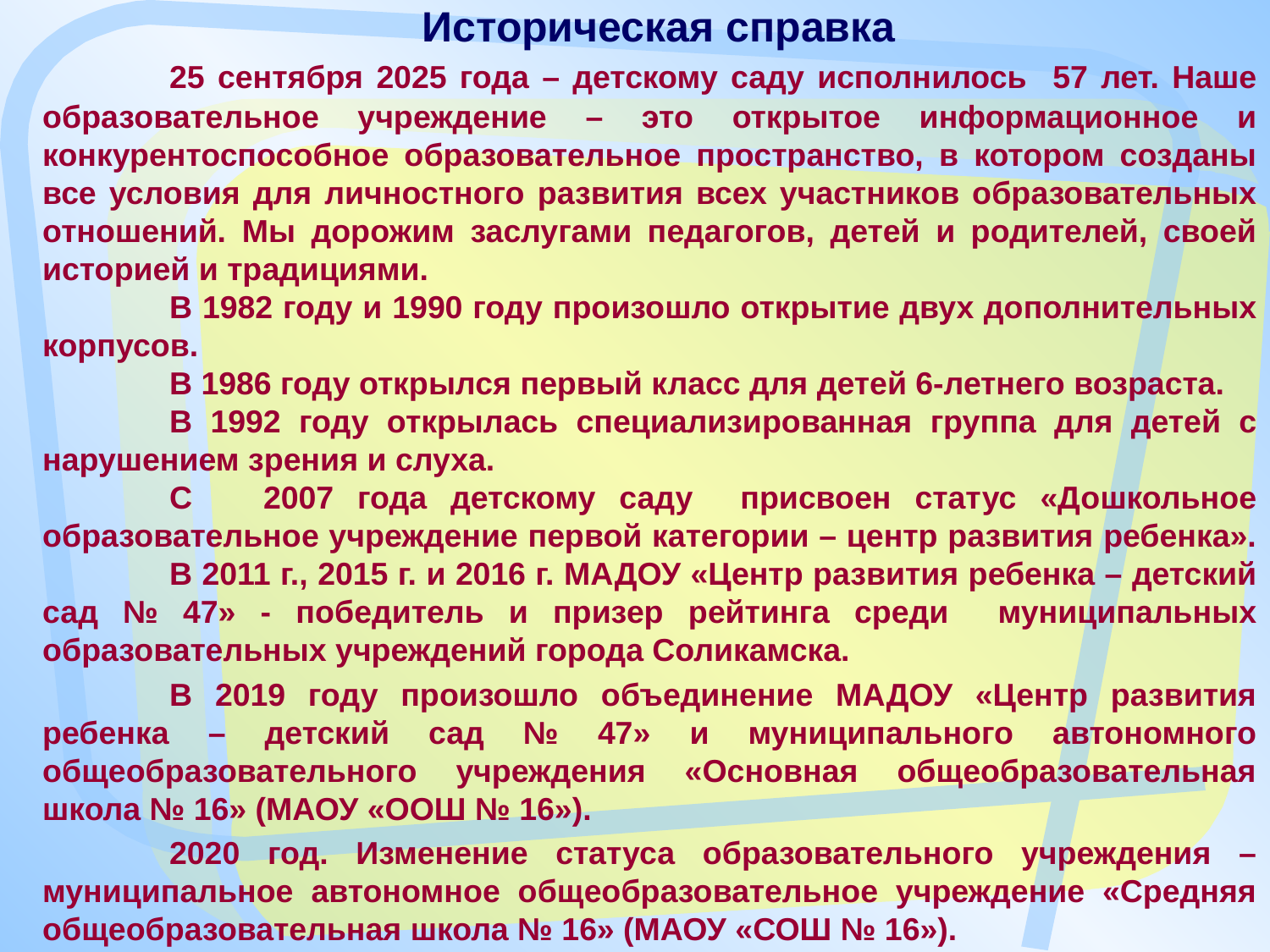

# Историческая справка
	25 сентября 2025 года – детскому саду исполнилось  57 лет. Наше образовательное учреждение – это открытое информационное и конкурентоспособное образовательное пространство, в котором созданы все условия для личностного развития всех участников образовательных отношений. Мы дорожим заслугами педагогов, детей и родителей, своей историей и традициями.
	В 1982 году и 1990 году произошло открытие двух дополнительных корпусов.
	В 1986 году открылся первый класс для детей 6-летнего возраста.
	В 1992 году открылась специализированная группа для детей с нарушением зрения и слуха.
	С   2007 года детскому саду  присвоен статус «Дошкольное образовательное учреждение первой категории – центр развития ребенка».
	В 2011 г., 2015 г. и 2016 г. МАДОУ «Центр развития ребенка – детский сад № 47» - победитель и призер рейтинга среди  муниципальных образовательных учреждений города Соликамска.
	В 2019 году произошло объединение МАДОУ «Центр развития ребенка – детский сад № 47» и муниципального автономного общеобразовательного учреждения «Основная общеобразовательная школа № 16» (МАОУ «ООШ № 16»).
	2020 год. Изменение статуса образовательного учреждения – муниципальное автономное общеобразовательное учреждение «Средняя общеобразовательная школа № 16» (МАОУ «СОШ № 16»).